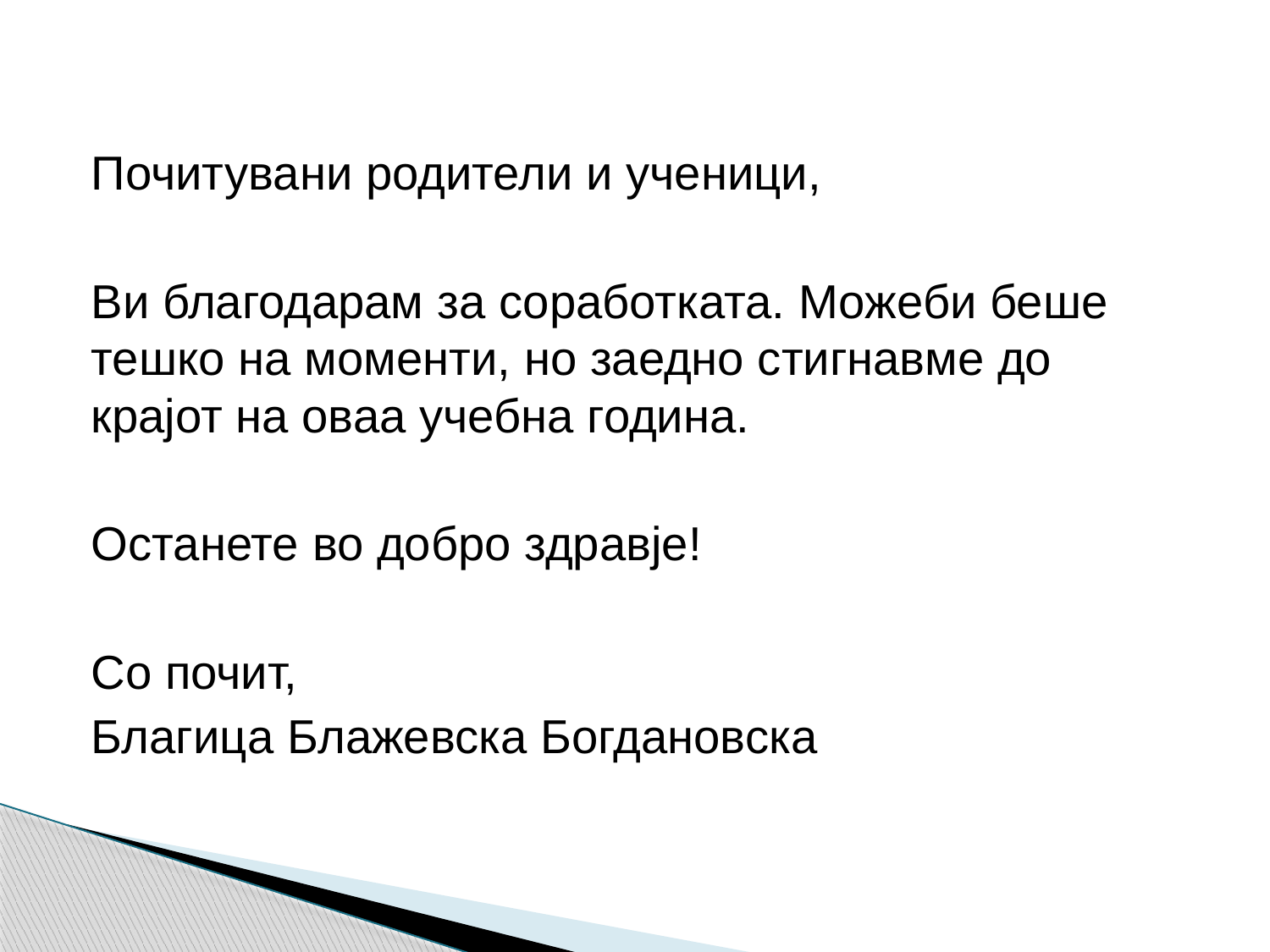

Почитувани родители и ученици,

Ви благодарам за соработката. Можеби беше тешко на моменти, но заедно стигнавме до крајот на оваа учебна година.

Останете во добро здравје!

Со почит,
Благица Блажевска Богдановска